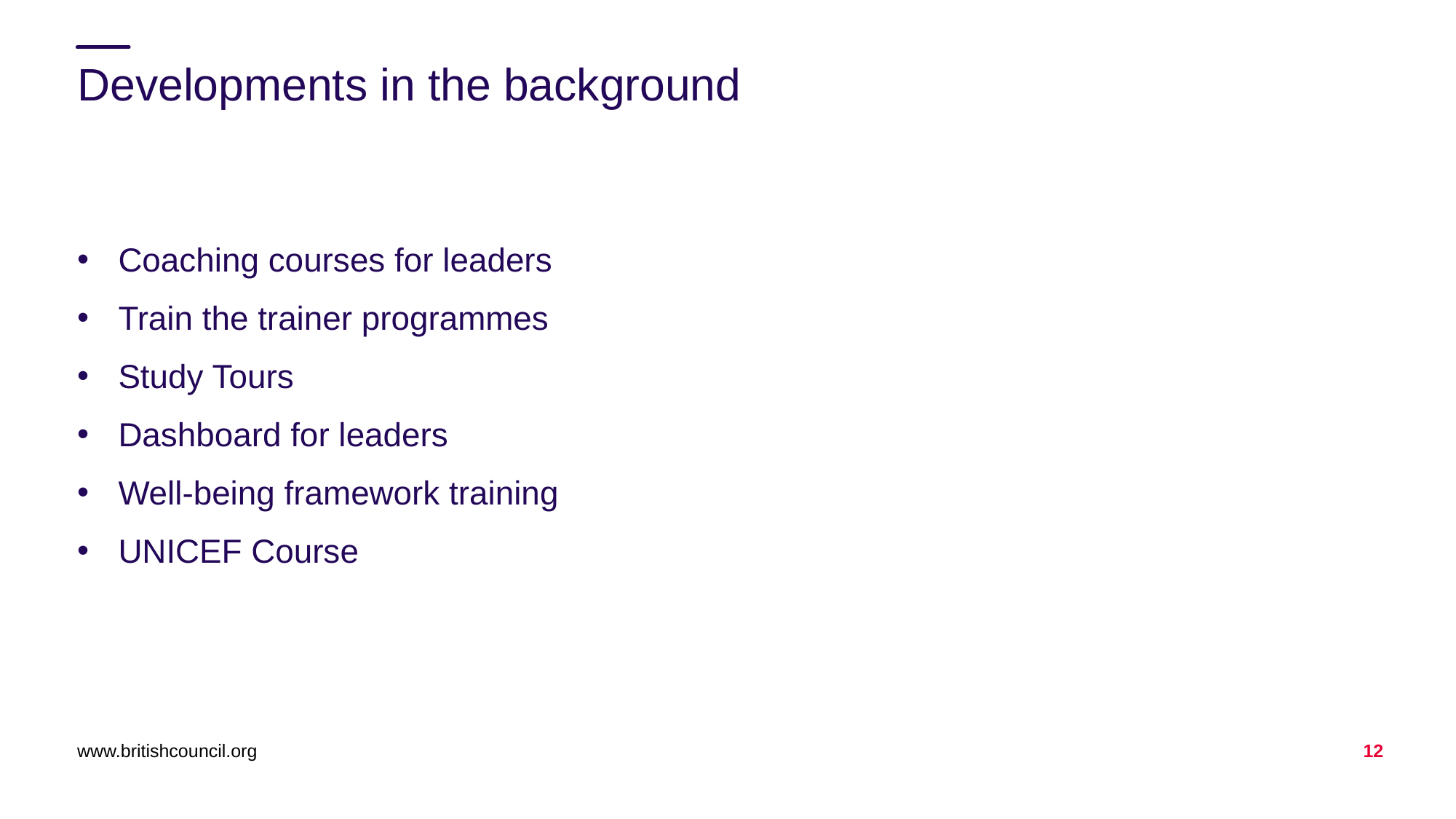

# Developments in the background

Coaching courses for leaders
Train the trainer programmes
Study Tours
Dashboard for leaders
Well-being framework training
UNICEF Course

www.britishcouncil.org
12